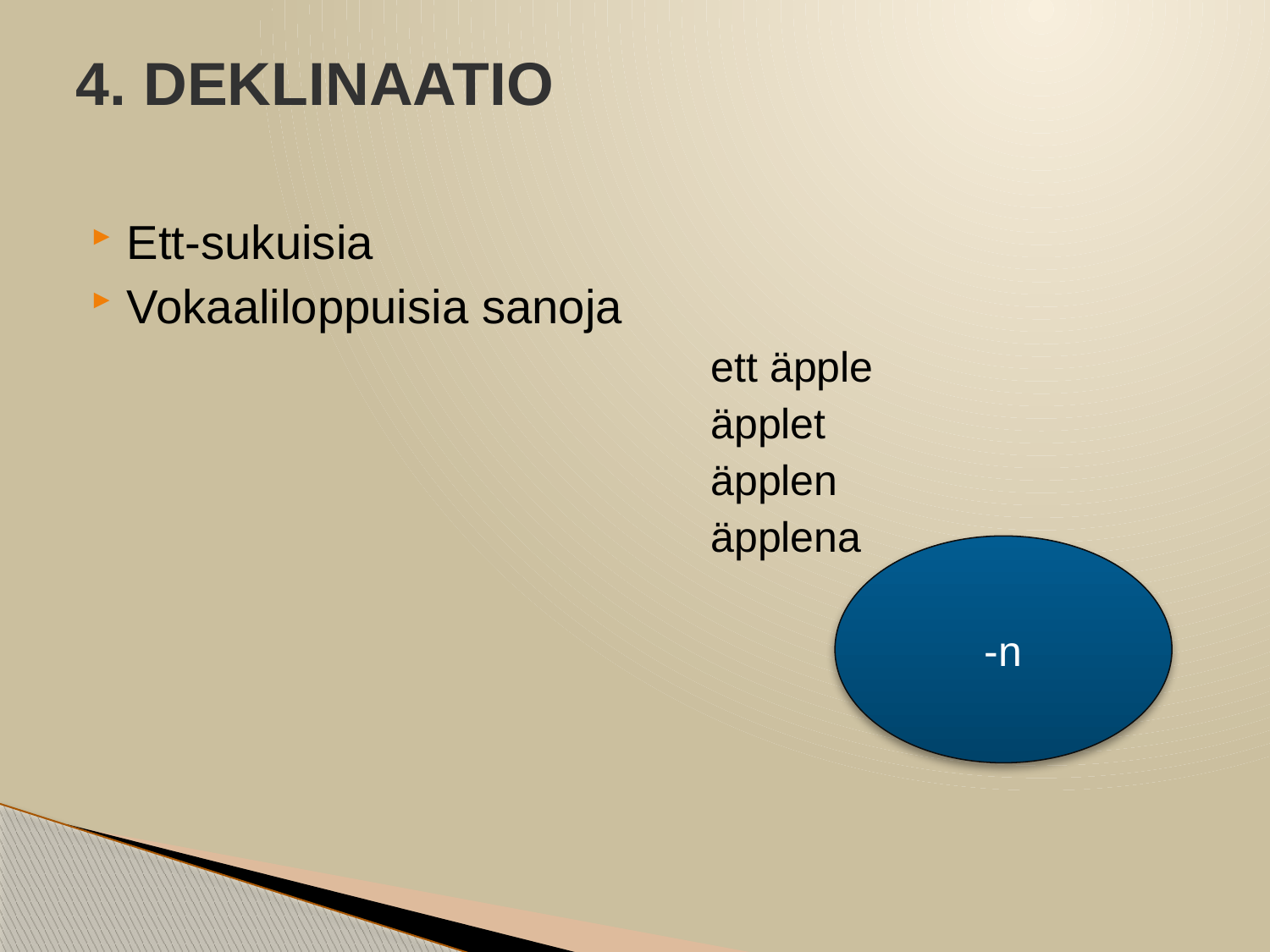

# 4. DEKLINAATIO
Ett-sukuisia
Vokaaliloppuisia sanoja
	ett äpple
	äpplet
	äpplen
	äpplena

-n